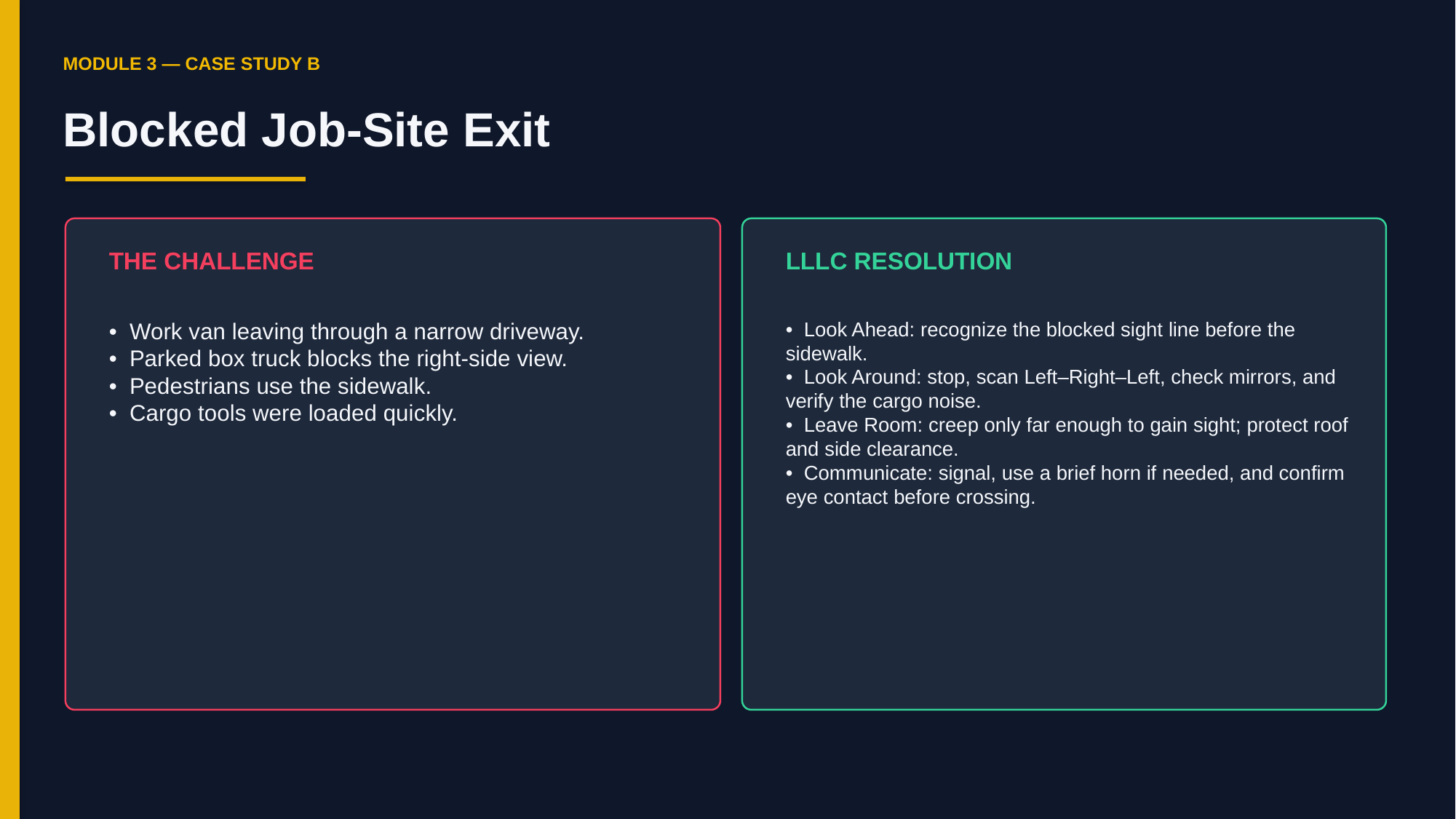

MODULE 3 — CASE STUDY B
Blocked Job-Site Exit

THE CHALLENGE
LLLC RESOLUTION
•  Work van leaving through a narrow driveway.
•  Parked box truck blocks the right-side view.
•  Pedestrians use the sidewalk.
•  Cargo tools were loaded quickly.
•  Look Ahead: recognize the blocked sight line before the sidewalk.
•  Look Around: stop, scan Left–Right–Left, check mirrors, and verify the cargo noise.
•  Leave Room: creep only far enough to gain sight; protect roof and side clearance.
•  Communicate: signal, use a brief horn if needed, and confirm eye contact before crossing.